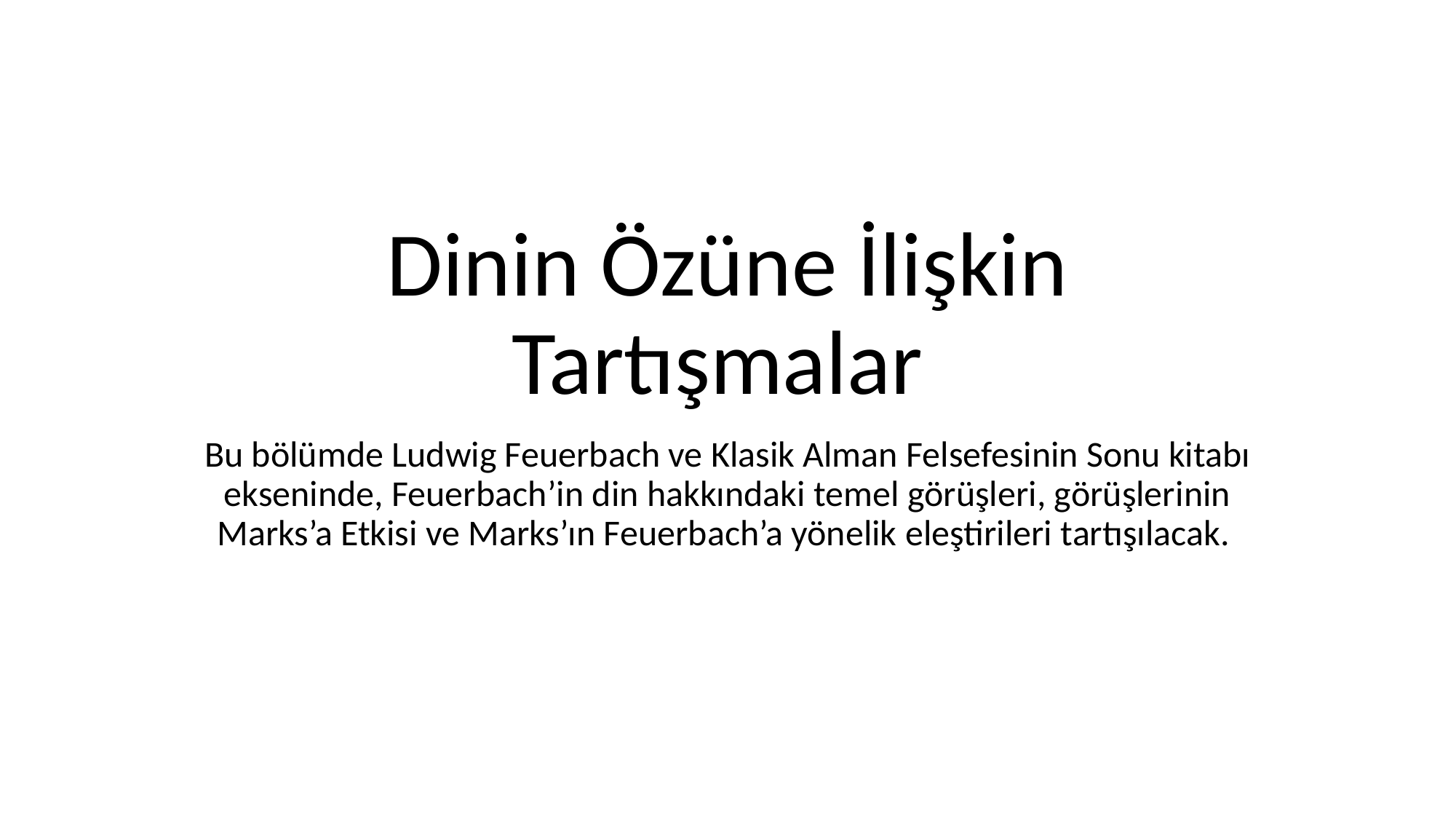

# Dinin Özüne İlişkin Tartışmalar
Bu bölümde Ludwig Feuerbach ve Klasik Alman Felsefesinin Sonu kitabı ekseninde, Feuerbach’in din hakkındaki temel görüşleri, görüşlerinin Marks’a Etkisi ve Marks’ın Feuerbach’a yönelik eleştirileri tartışılacak.